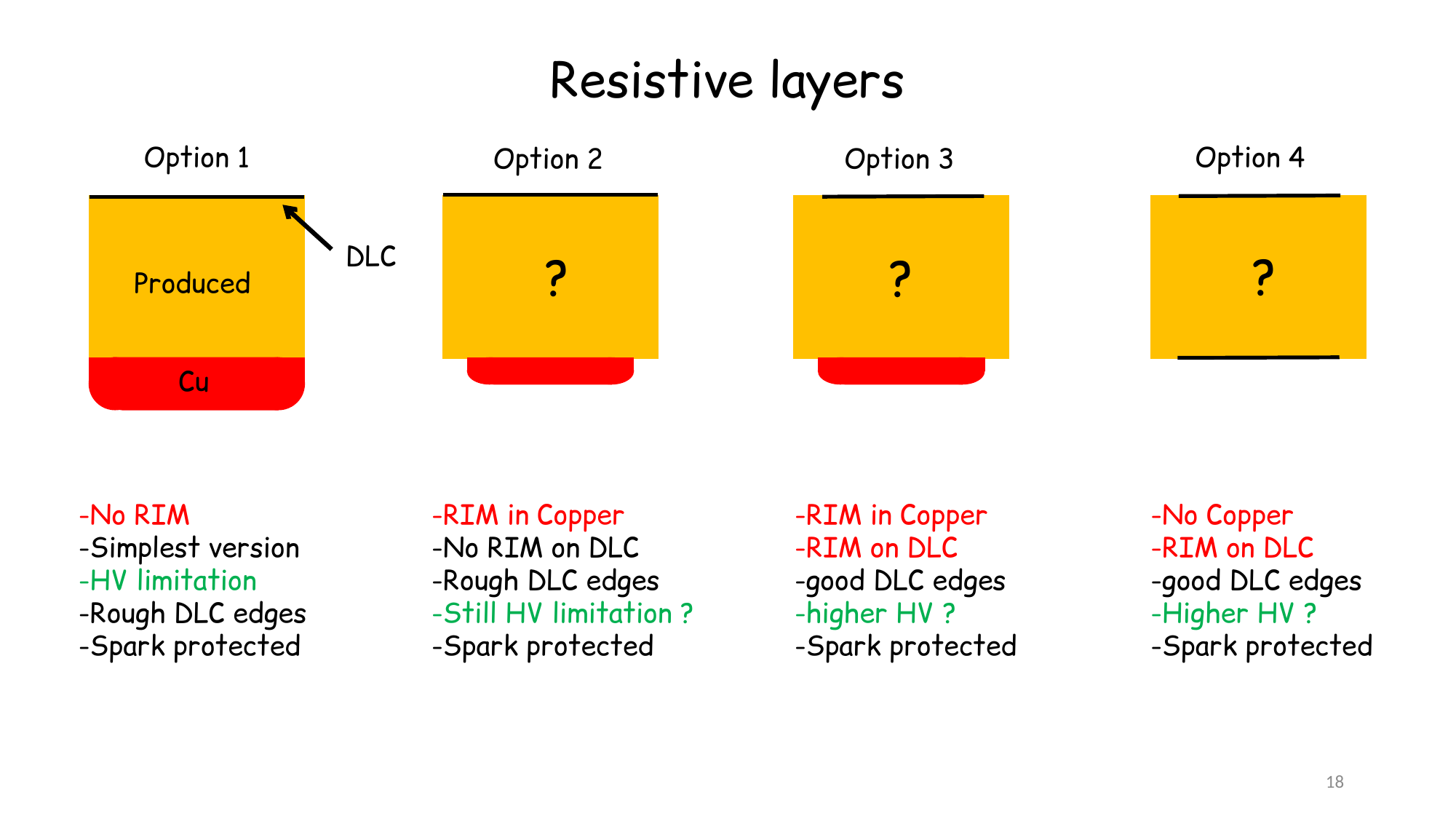

Resistive layers
Option 1
Option 4
Option 3
Option 2

DLC
?
?
?
Produced

Cu
-No Copper
-RIM on DLC
-good DLC edges
-Higher HV ?
-Spark protected

-No RIM
-Simplest version
-HV limitation
-Rough DLC edges
-Spark protected

-RIM in Copper
-No RIM on DLC
-Rough DLC edges
-Still HV limitation ?
-Spark protected
-RIM in Copper
-RIM on DLC
-good DLC edges
-higher HV ?
-Spark protected
18